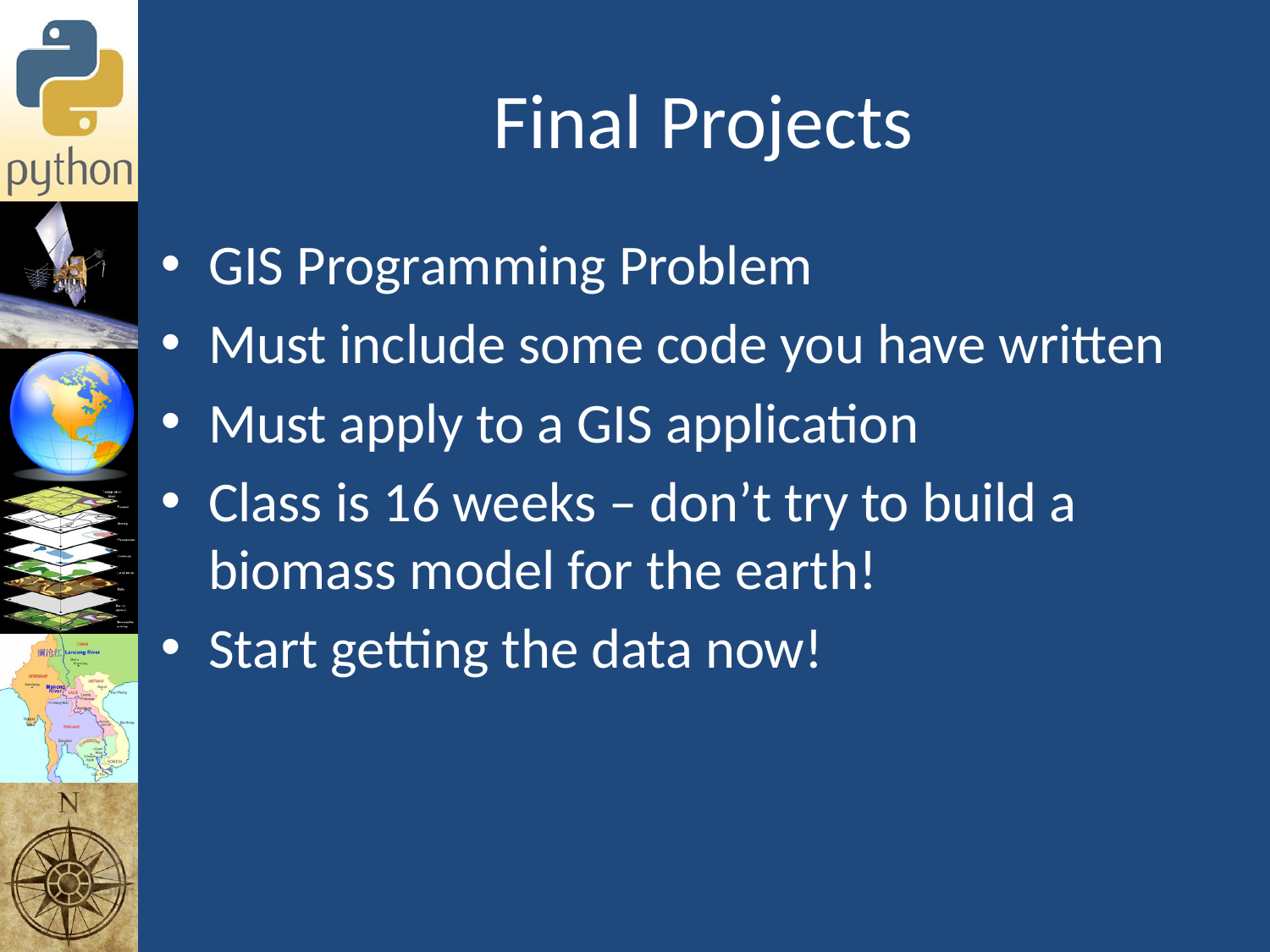

# Final Projects
GIS Programming Problem
Must include some code you have written
Must apply to a GIS application
Class is 16 weeks – don’t try to build a biomass model for the earth!
Start getting the data now!